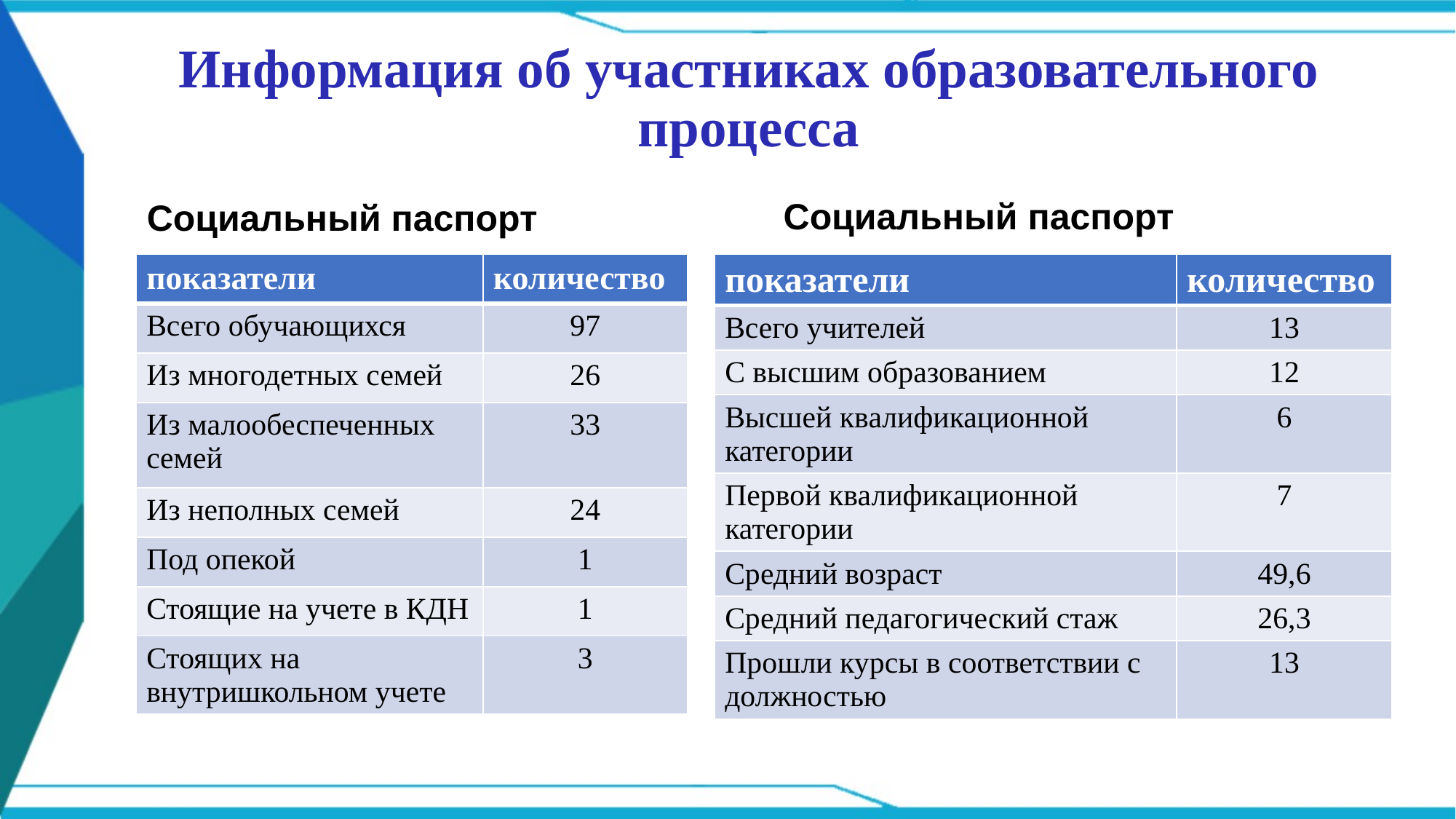

# Информация об участниках образовательного процесса
Социальный паспорт
Социальный паспорт

| показатели | количество |
| --- | --- |
| Всего учителей | 13 |
| С высшим образованием | 12 |
| Высшей квалификационной категории | 6 |
| Первой квалификационной категории | 7 |
| Средний возраст | 49,6 |
| Средний педагогический стаж | 26,3 |
| Прошли курсы в соответствии с должностью | 13 |
| показатели | количество |
| --- | --- |
| Всего обучающихся | 97 |
| Из многодетных семей | 26 |
| Из малообеспеченных семей | 33 |
| Из неполных семей | 24 |
| Под опекой | 1 |
| Стоящие на учете в КДН | 1 |
| Стоящих на внутришкольном учете | 3 |